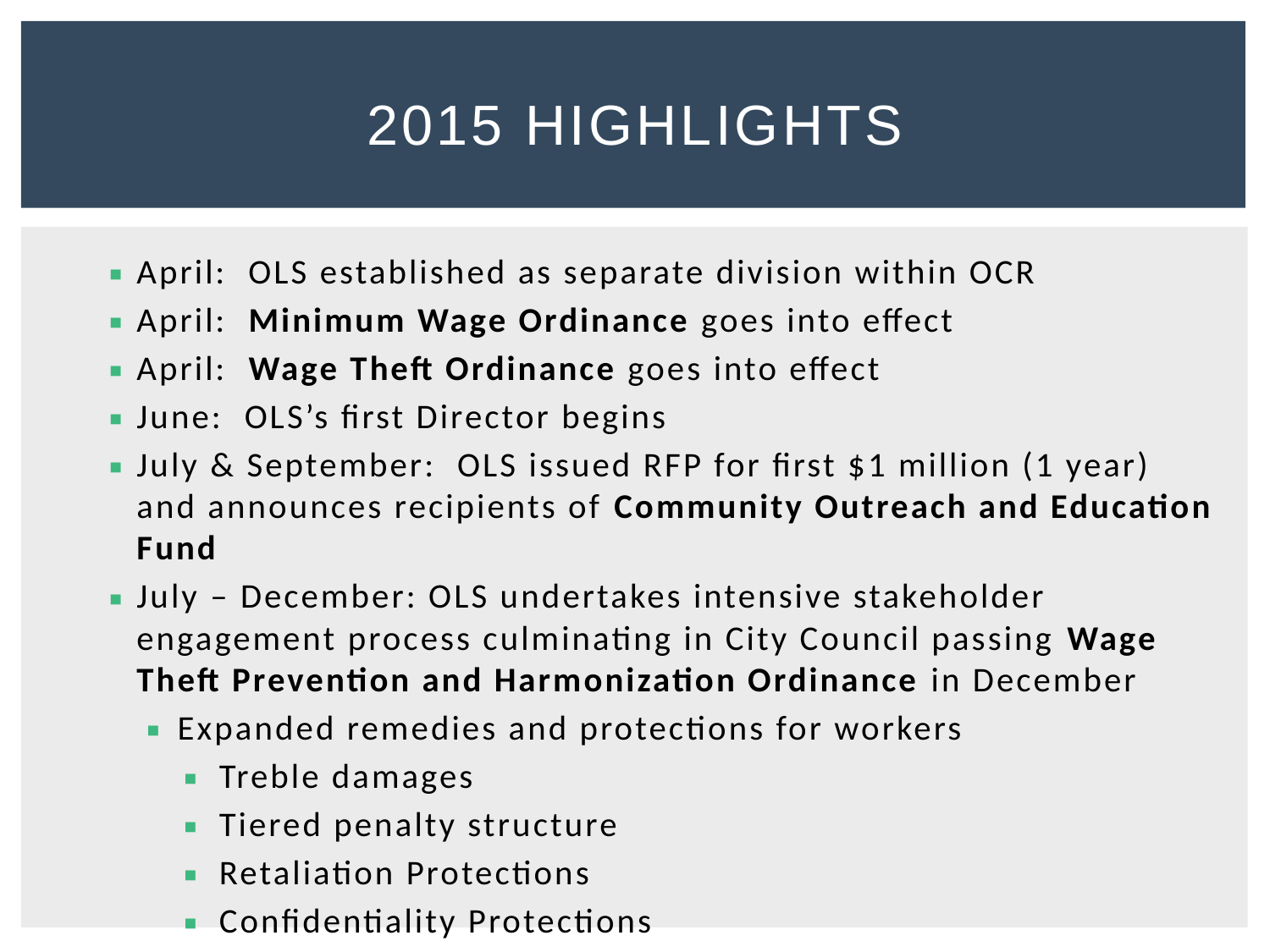

# 2015 Highlights
April:  OLS established as separate division within OCR
April:  Minimum Wage Ordinance goes into effect
April:  Wage Theft Ordinance goes into effect
June:  OLS’s first Director begins
July & September:  OLS issued RFP for first $1 million (1 year) and announces recipients of Community Outreach and Education Fund
July – December: OLS undertakes intensive stakeholder engagement process culminating in City Council passing Wage Theft Prevention and Harmonization Ordinance in December
Expanded remedies and protections for workers
Treble damages
Tiered penalty structure
Retaliation Protections
Confidentiality Protections